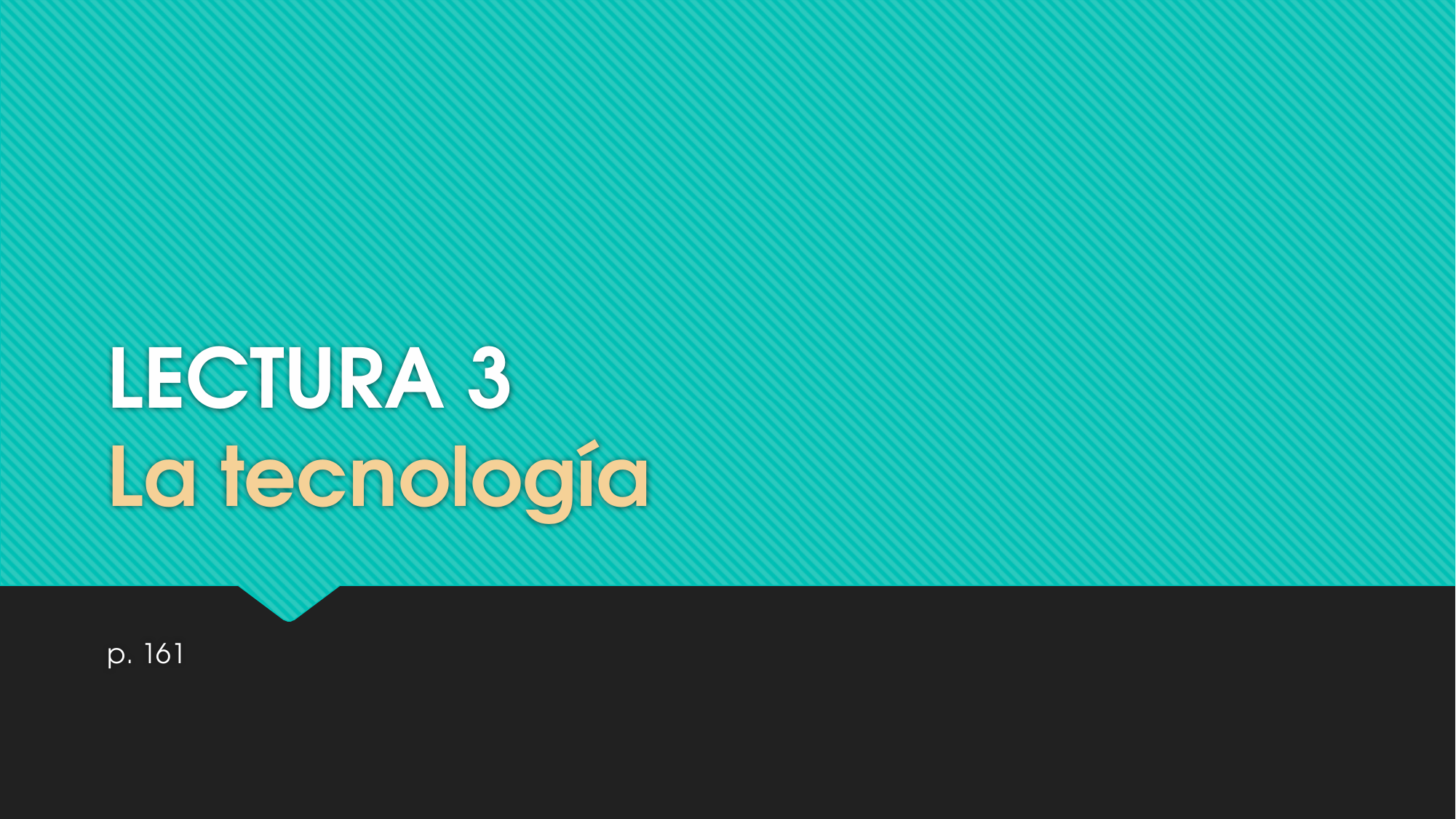

# LECTURA 3 La tecnología
p. 161